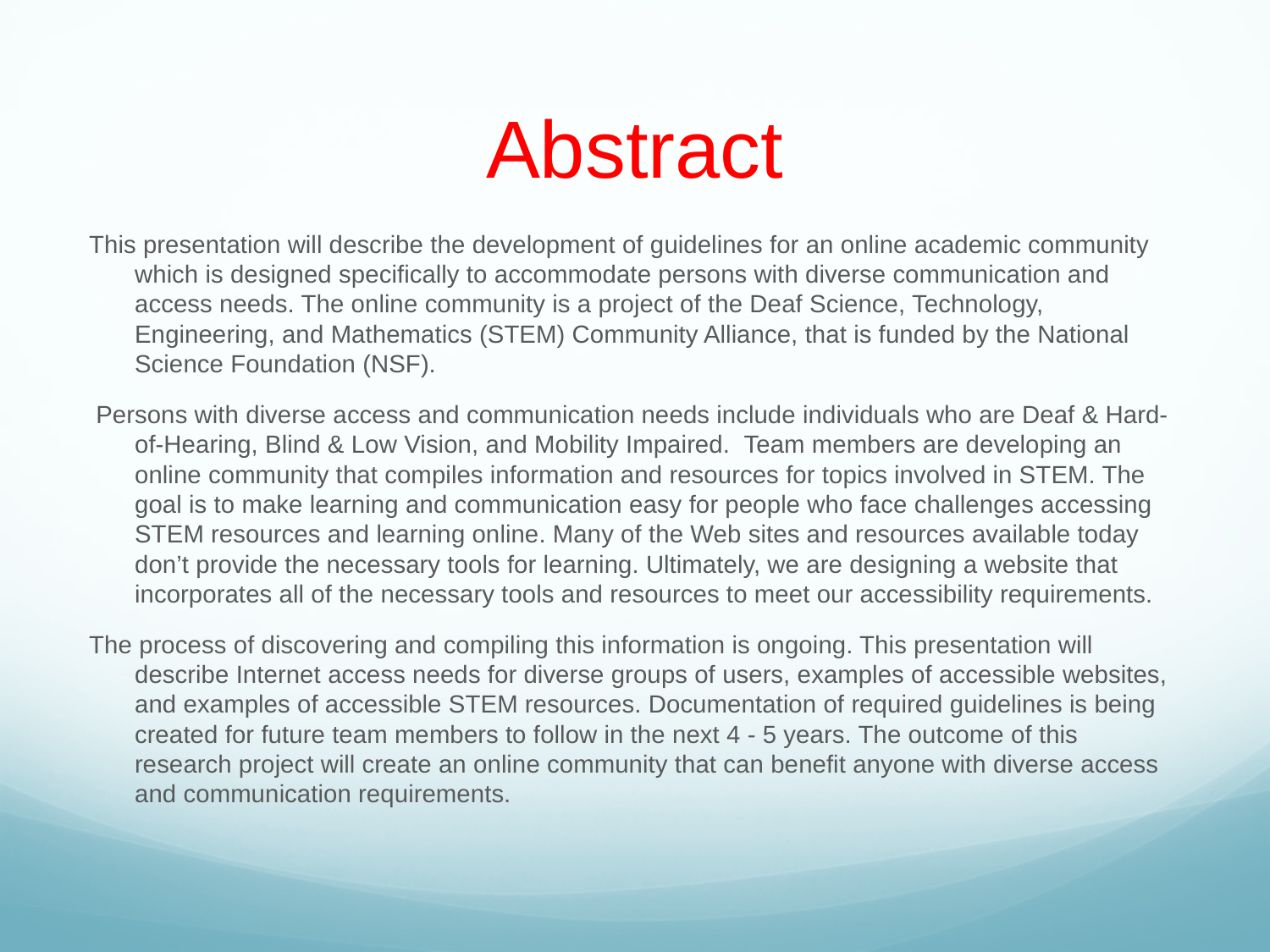

# Abstract
This presentation will describe the development of guidelines for an online academic community which is designed specifically to accommodate persons with diverse communication and access needs. The online community is a project of the Deaf Science, Technology, Engineering, and Mathematics (STEM) Community Alliance, that is funded by the National Science Foundation (NSF).
 Persons with diverse access and communication needs include individuals who are Deaf & Hard-of-Hearing, Blind & Low Vision, and Mobility Impaired.  Team members are developing an online community that compiles information and resources for topics involved in STEM. The goal is to make learning and communication easy for people who face challenges accessing STEM resources and learning online. Many of the Web sites and resources available today don’t provide the necessary tools for learning. Ultimately, we are designing a website that incorporates all of the necessary tools and resources to meet our accessibility requirements.
The process of discovering and compiling this information is ongoing. This presentation will describe Internet access needs for diverse groups of users, examples of accessible websites, and examples of accessible STEM resources. Documentation of required guidelines is being created for future team members to follow in the next 4 - 5 years. The outcome of this research project will create an online community that can benefit anyone with diverse access and communication requirements.